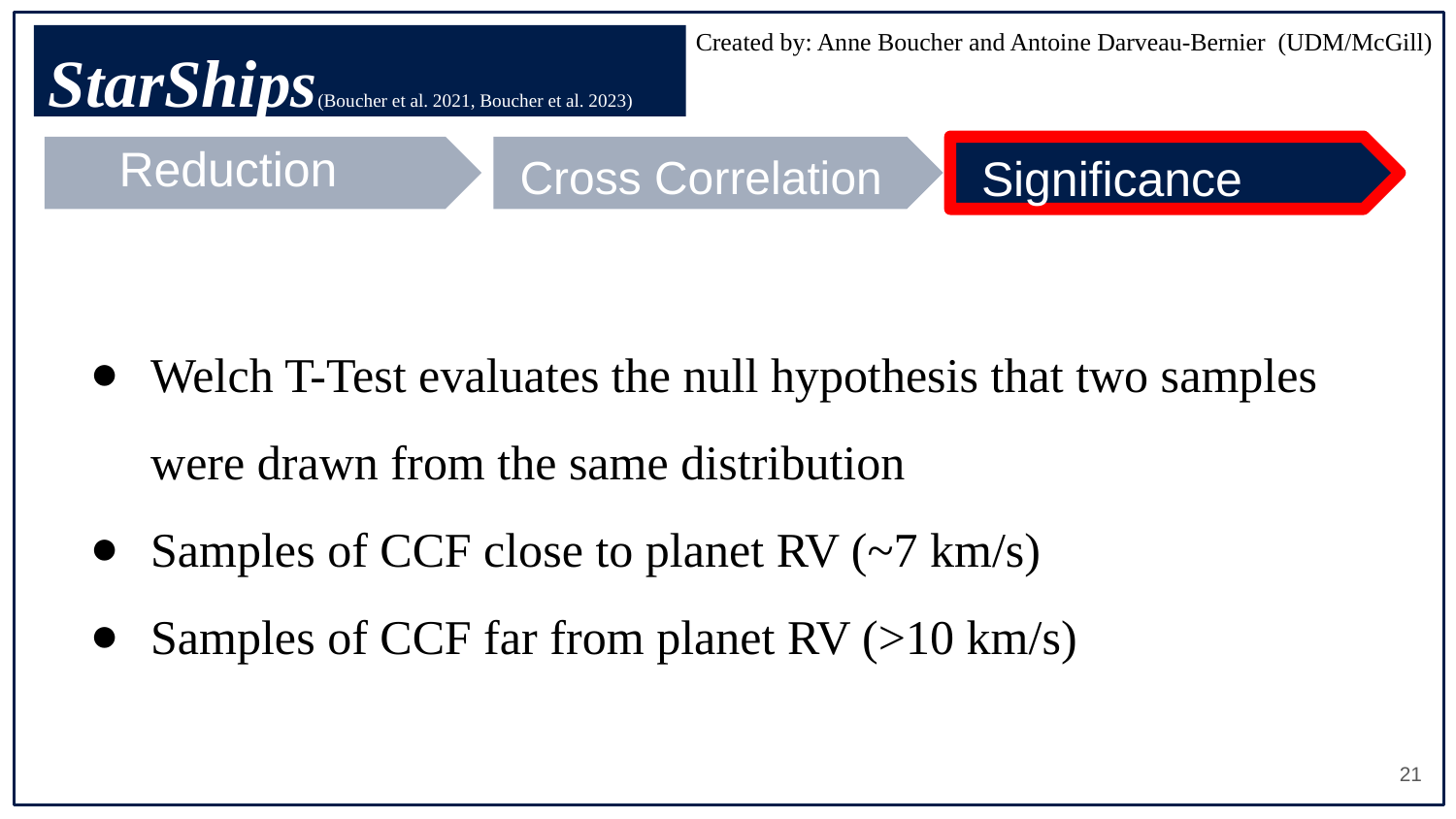

Created by: Anne Boucher and Antoine Darveau-Bernier  (UDM/McGill)
# StarShips(Boucher et al. 2021, Boucher et al. 2023) al.2023)(Boucher et al. 2021, Boucher et al. 2023)
Cross Correlation
Reduction
Cross Correlation
Significance

Significance
Reduction
Welch T-Test evaluates the null hypothesis that two samples were drawn from the same distribution
Samples of CCF close to planet RV (~7 km/s)
Samples of CCF far from planet RV (>10 km/s)
21